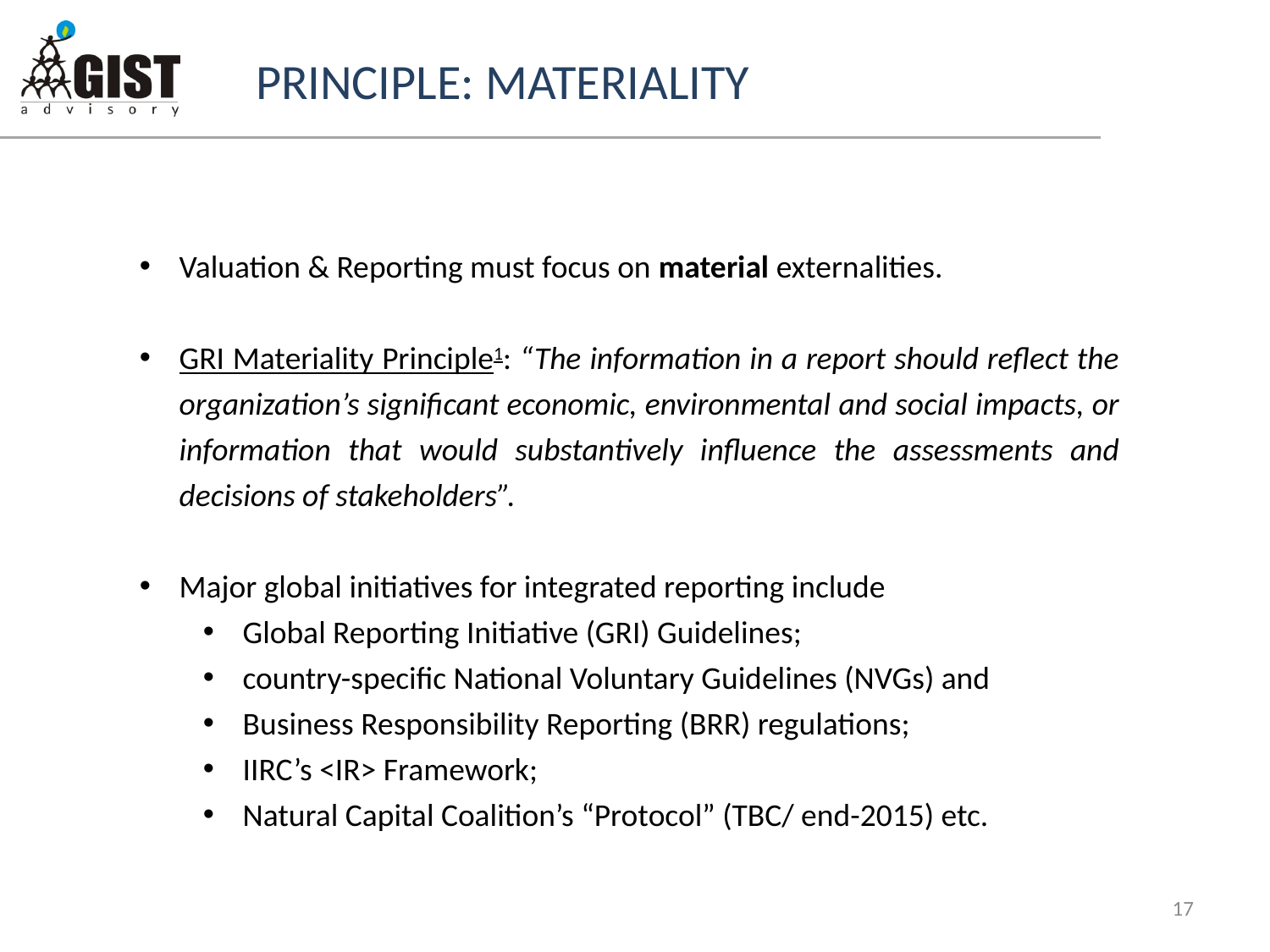

PRINCIPLE: MATERIALITY
Valuation & Reporting must focus on material externalities.

GRI Materiality Principle1: “The information in a report should reflect the organization’s significant economic, environmental and social impacts, or information that would substantively influence the assessments and decisions of stakeholders”.

Major global initiatives for integrated reporting include
Global Reporting Initiative (GRI) Guidelines;
country-specific National Voluntary Guidelines (NVGs) and
Business Responsibility Reporting (BRR) regulations;
IIRC’s <IR> Framework;
Natural Capital Coalition’s “Protocol” (TBC/ end-2015) etc.

17